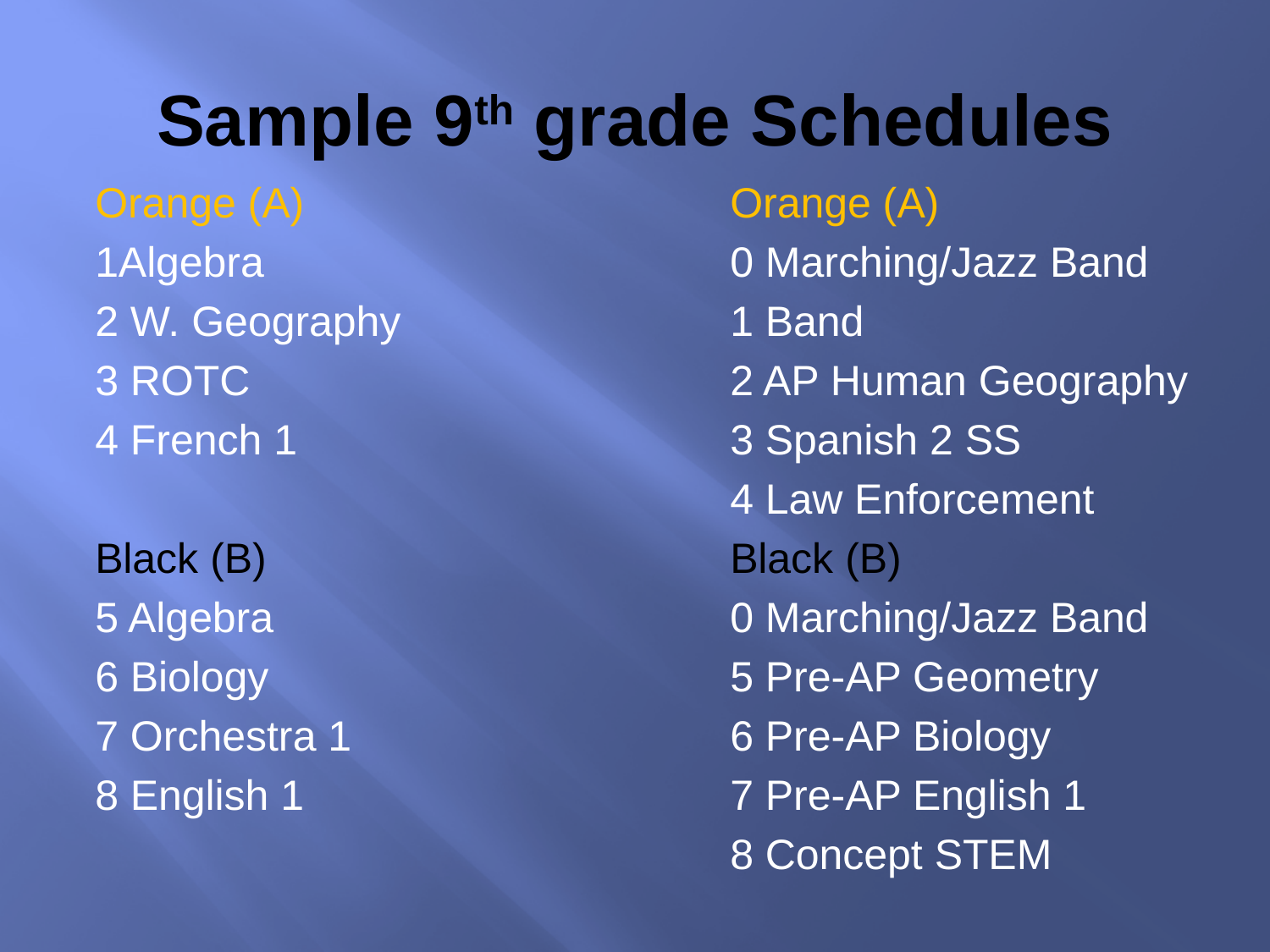

# Sample 9th grade Schedules
Orange (A)				Orange (A)
1Algebra				0 Marching/Jazz Band
2 W. Geography			1 Band
3 ROTC				2 AP Human Geography
4 French 1				3 Spanish 2 SS
					4 Law Enforcement
Black (B) 				Black (B)
5 Algebra 				0 Marching/Jazz Band
6 Biology 				5 Pre-AP Geometry
7 Orchestra 1			6 Pre-AP Biology
8 English 1	 			7 Pre-AP English 1
					8 Concept STEM